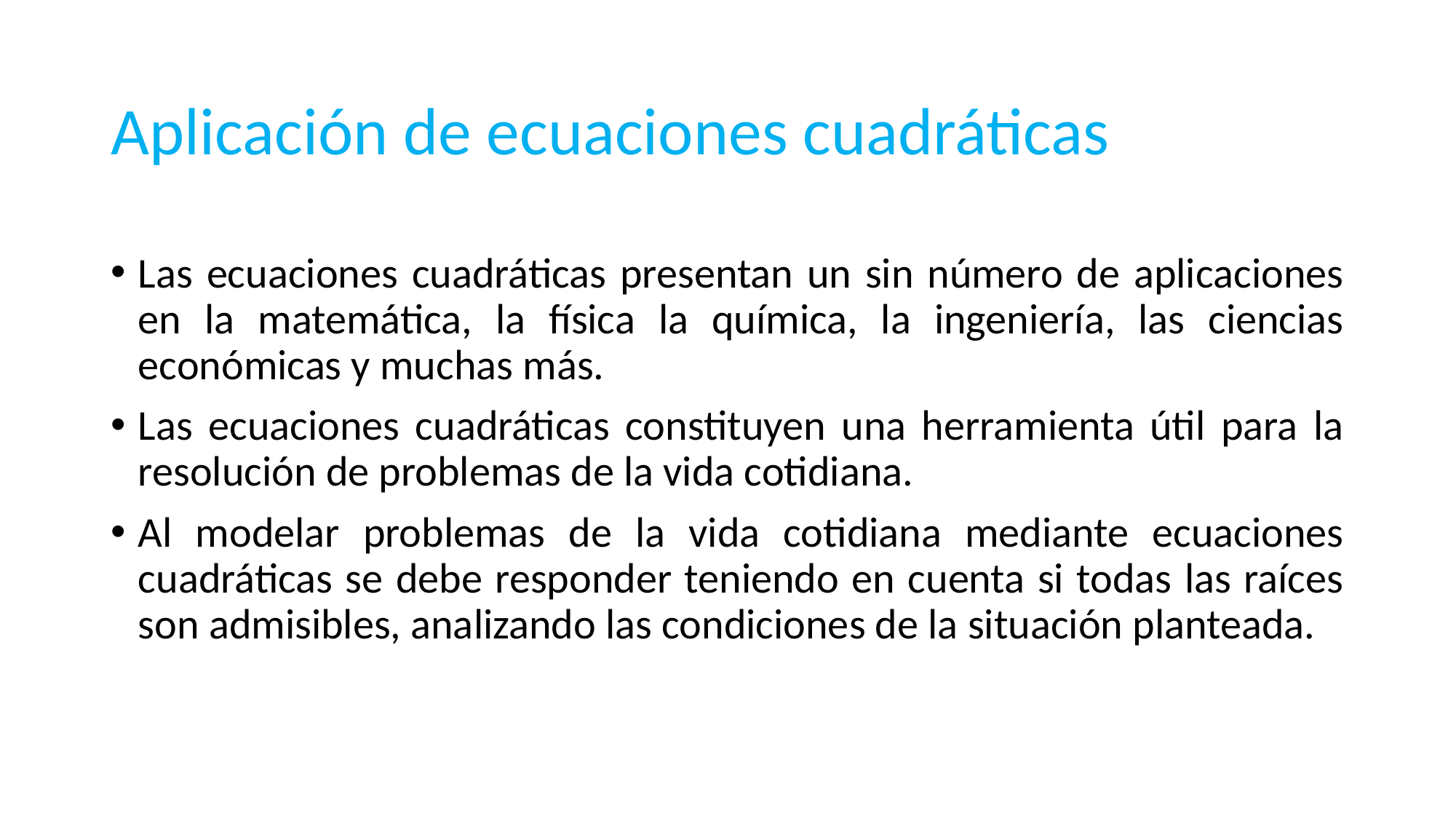

# Aplicación de ecuaciones cuadráticas
Las ecuaciones cuadráticas presentan un sin número de aplicaciones en la matemática, la física la química, la ingeniería, las ciencias económicas y muchas más.
Las ecuaciones cuadráticas constituyen una herramienta útil para la resolución de problemas de la vida cotidiana.
Al modelar problemas de la vida cotidiana mediante ecuaciones cuadráticas se debe responder teniendo en cuenta si todas las raíces son admisibles, analizando las condiciones de la situación planteada.